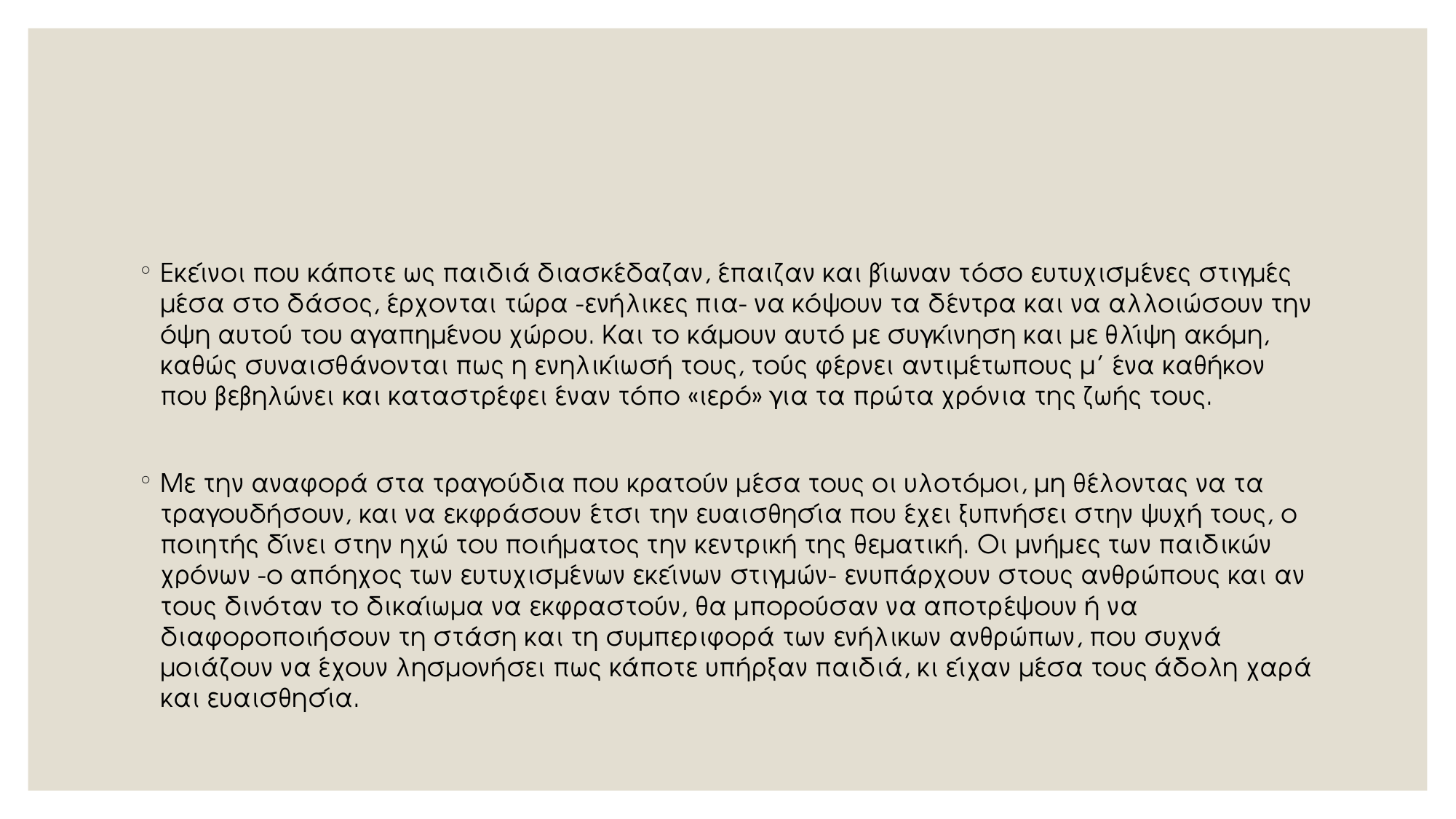

Εκείνοι που κάποτε ως παιδιά διασκέδαζαν, έπαιζαν και βίωναν τόσο ευτυχισμένες στιγμές μέσα στο δάσος, έρχονται τώρα -ενήλικες πια- να κόψουν τα δέντρα και να αλλοιώσουν την όψη αυτού του αγαπημένου χώρου. Και το κάμουν αυτό με συγκίνηση και με θλίψη ακόμη, καθώς συναισθάνονται πως η ενηλικίωσή τους, τούς φέρνει αντιμέτωπους μ’ ένα καθήκον που βεβηλώνει και καταστρέφει έναν τόπο «ιερό» για τα πρώτα χρόνια της ζωής τους.

Με την αναφορά στα τραγούδια που κρατούν μέσα τους οι υλοτόμοι, μη θέλοντας να τα τραγουδήσουν, και να εκφράσουν έτσι την ευαισθησία που έχει ξυπνήσει στην ψυχή τους, ο ποιητής δίνει στην ηχώ του ποιήματος την κεντρική της θεματική. Οι μνήμες των παιδικών χρόνων -ο απόηχος των ευτυχισμένων εκείνων στιγμών- ενυπάρχουν στους ανθρώπους και αν τους δινόταν το δικαίωμα να εκφραστούν, θα μπορούσαν να αποτρέψουν ή να διαφοροποιήσουν τη στάση και τη συμπεριφορά των ενήλικων ανθρώπων, που συχνά μοιάζουν να έχουν λησμονήσει πως κάποτε υπήρξαν παιδιά, κι είχαν μέσα τους άδολη χαρά και ευαισθησία.